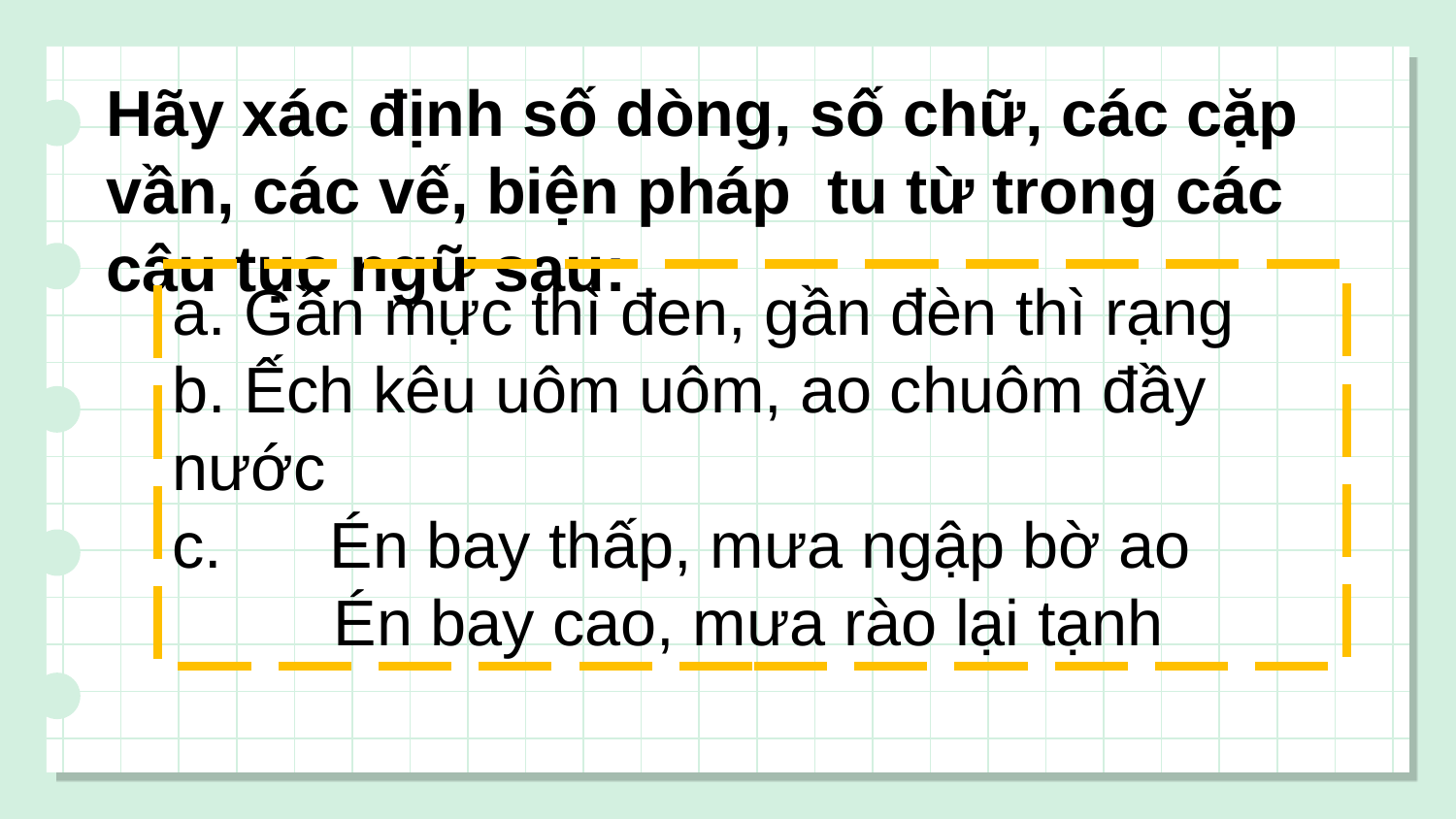

Hãy xác định số dòng, số chữ, các cặp vần, các vế, biện pháp  tu từ trong các câu tục ngữ sau:
a. Gần mực thì đen, gần đèn thì rạng
b. Ếch kêu uôm uôm, ao chuôm đầy nước
c.      Én bay thấp, mưa ngập bờ ao
         Én bay cao, mưa rào lại tạnh